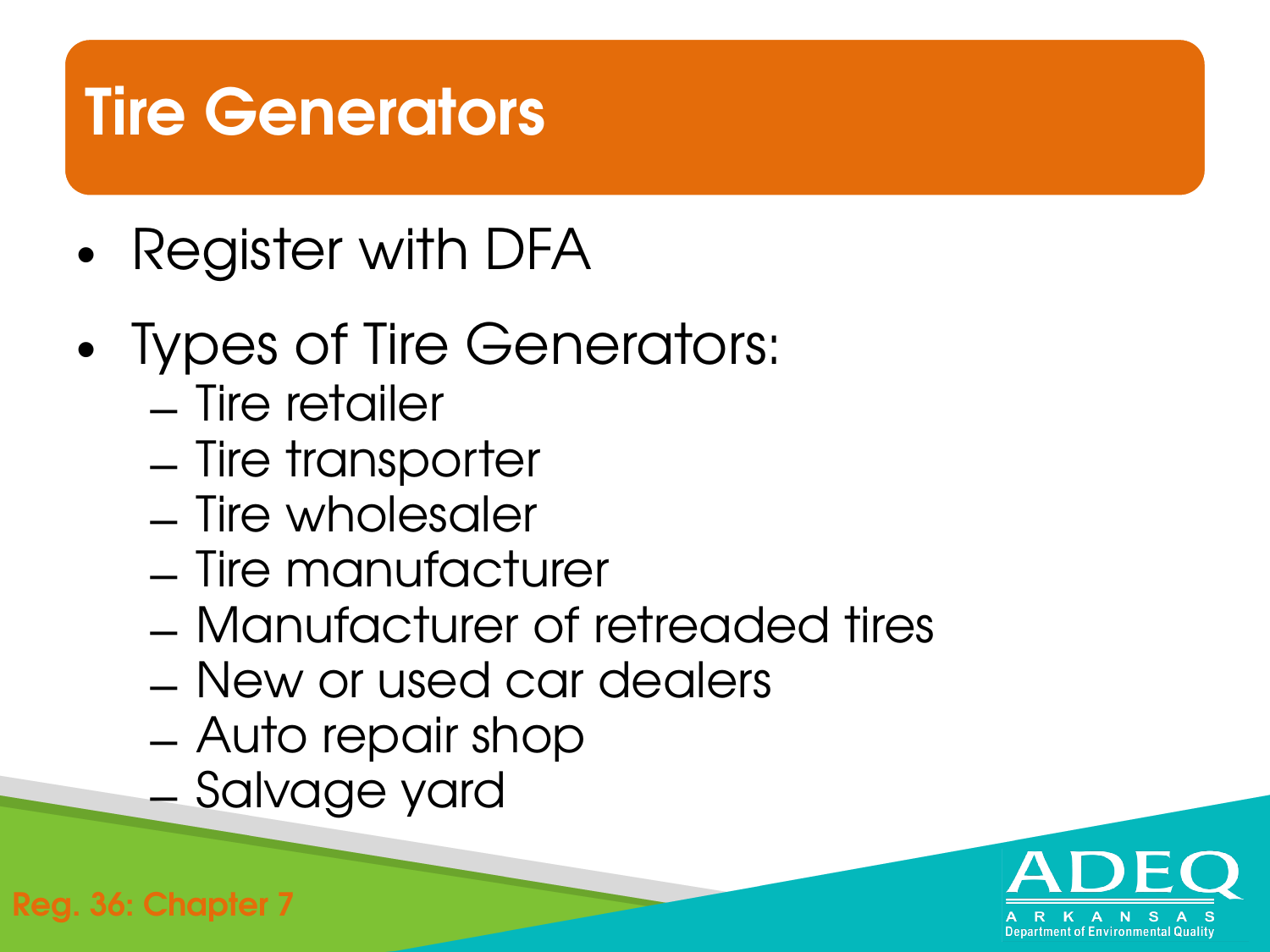

Tire Generators
Register with DFA

Types of Tire Generators:
Tire retailer
Tire transporter
Tire wholesaler
Tire manufacturer
Manufacturer of retreaded tires
New or used car dealers
Auto repair shop
Salvage yard
Reg. 36: Chapter 7